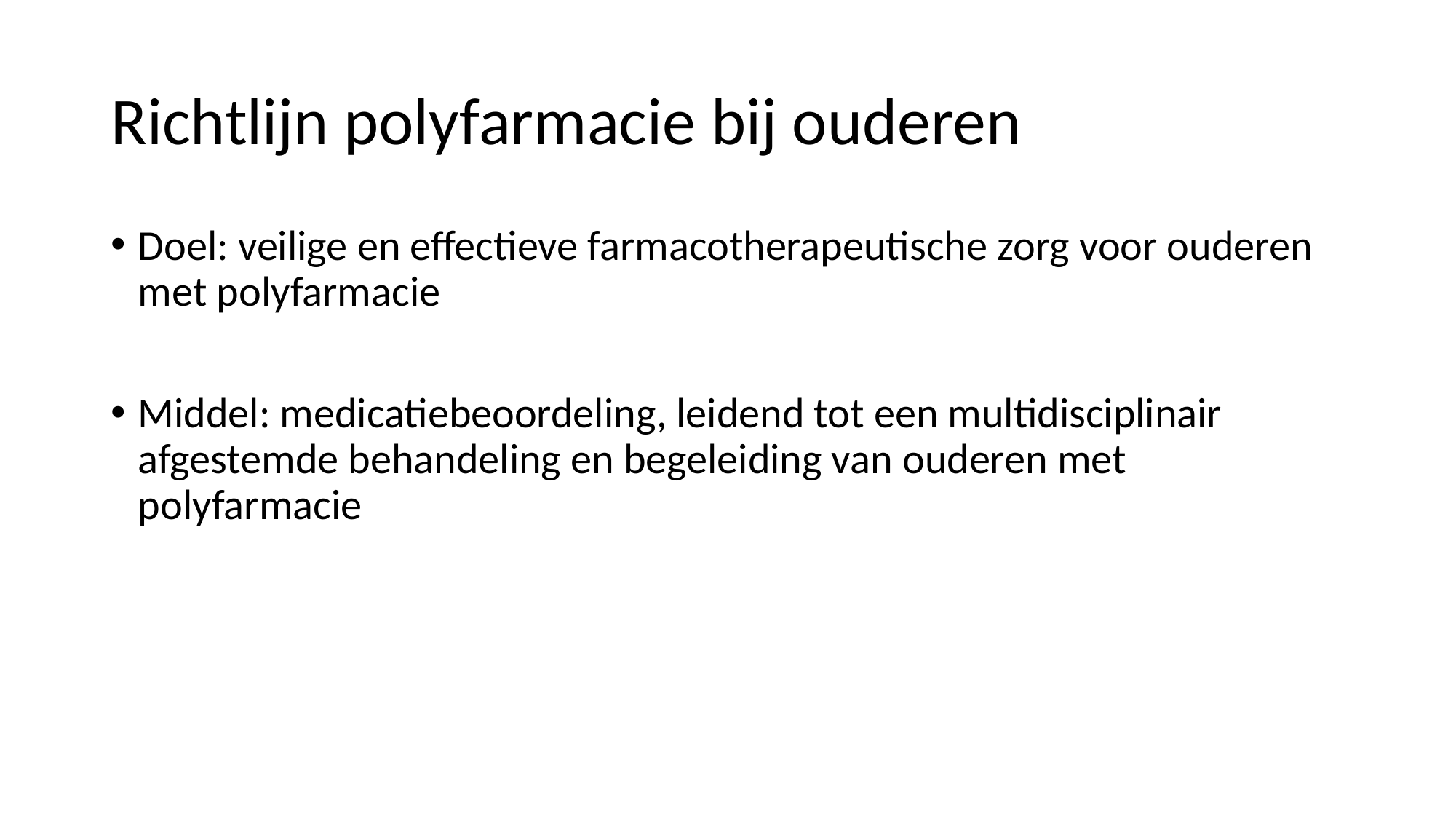

# Richtlijn polyfarmacie bij ouderen
Doel: veilige en effectieve farmacotherapeutische zorg voor ouderen met polyfarmacie

Middel: medicatiebeoordeling, leidend tot een multidisciplinair afgestemde behandeling en begeleiding van ouderen met polyfarmacie